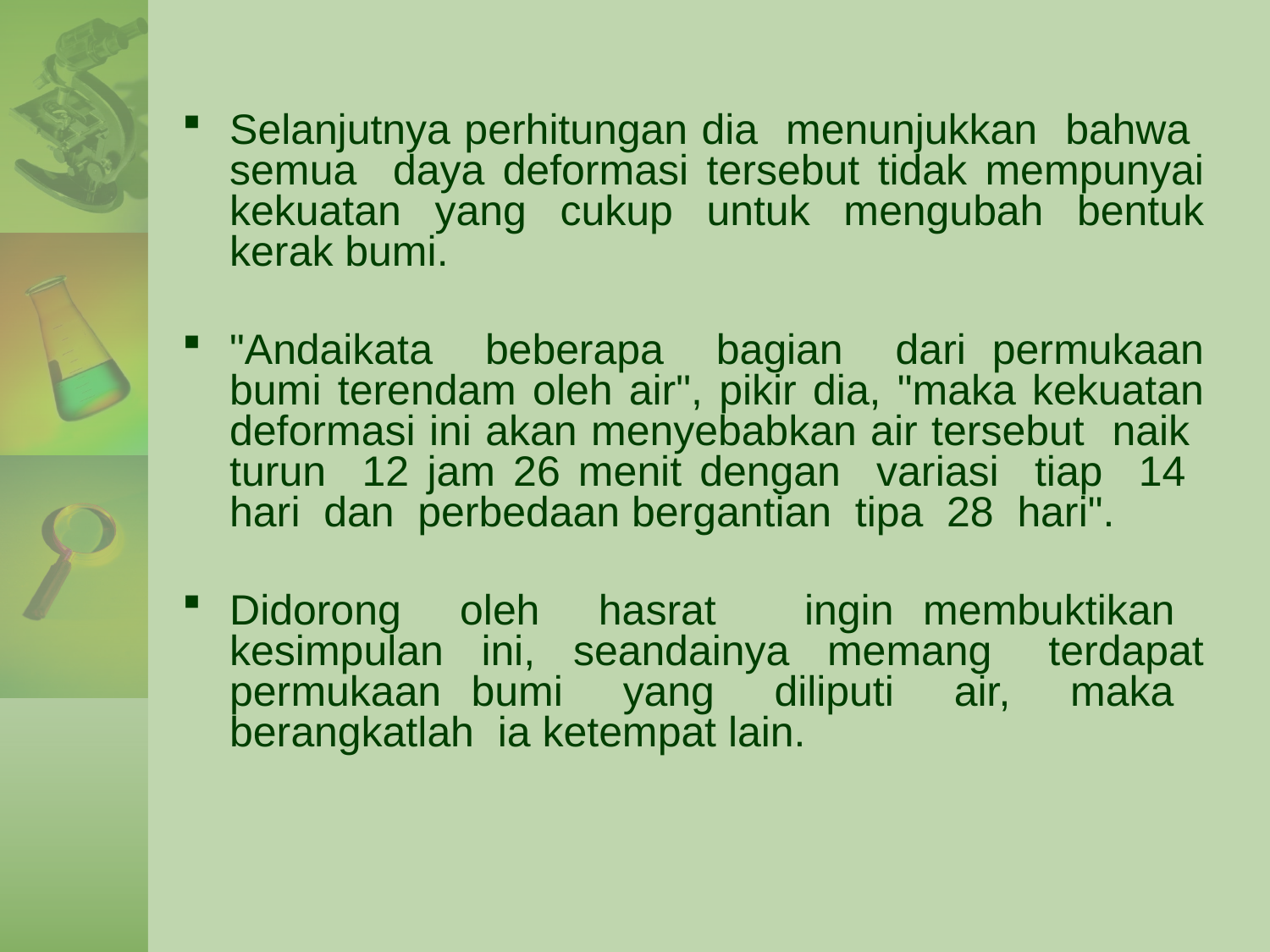

Selanjutnya perhitungan dia  menunjukkan  bahwa  semua  daya deformasi tersebut tidak mempunyai kekuatan yang cukup untuk mengubah bentuk kerak bumi.

"Andaikata  beberapa  bagian  dari permukaan bumi terendam oleh air", pikir dia, "maka kekuatan deformasi ini akan menyebabkan air tersebut  naik  turun  12 jam 26 menit dengan  variasi  tiap  14  hari  dan  perbedaan bergantian  tipa  28  hari".

Didorong  oleh  hasrat   ingin membuktikan  kesimpulan  ini,  seandainya  memang   terdapat permukaan bumi  yang  diliputi  air,  maka  berangkatlah  ia ketempat lain.